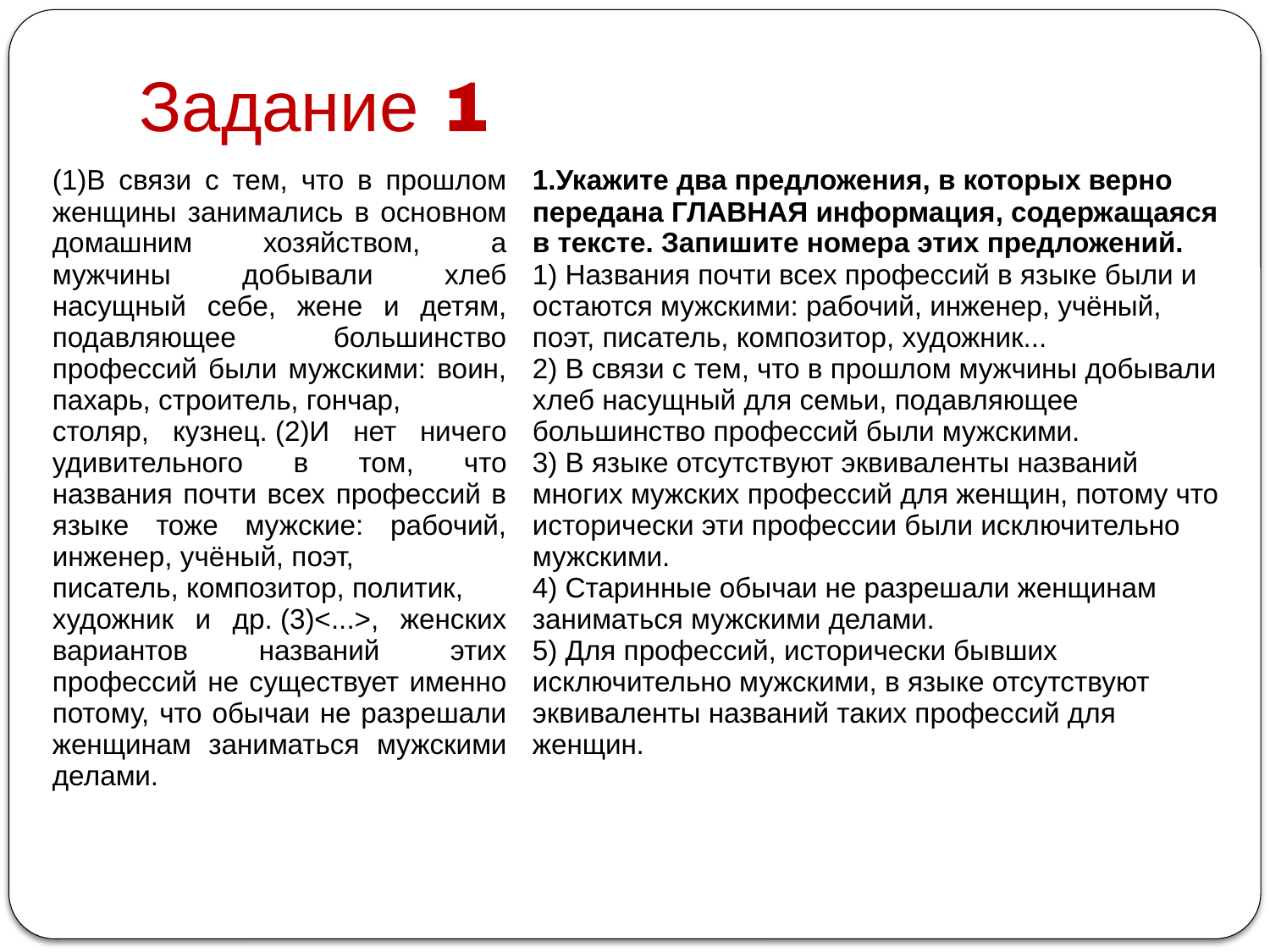

# Задание 1
| (1)В связи с тем, что в прошлом женщины занимались в основном домашним хозяйством, а мужчины добывали хлеб насущный себе, жене и детям, подавляющее большинство профессий были мужскими: воин, пахарь, строитель, гончар, столяр, кузнец. (2)И нет ничего удивительного в том, что названия почти всех профессий в языке тоже мужские: рабочий, инженер, учёный, поэт, писатель, композитор, политик, художник и др. (3)<...>, женских вариантов названий этих профессий не существует именно потому, что обычаи не разрешали женщинам заниматься мужскими делами. | 1.Укажите два предложения, в которых верно передана ГЛАВНАЯ информация, содержащаяся в тексте. Запишите номера этих предложений. 1) Названия почти всех профессий в языке были и остаются мужскими: рабочий, инженер, учёный, поэт, писатель, композитор, художник... 2) В связи с тем, что в прошлом мужчины добывали хлеб насущный для семьи, подавляющее большинство профессий были мужскими. 3) В языке отсутствуют эквиваленты названий многих мужских профессий для женщин, потому что исторически эти профессии были исключительно мужскими. 4) Старинные обычаи не разрешали женщинам заниматься мужскими делами. 5) Для профессий, исторически бывших исключительно мужскими, в языке отсутствуют эквиваленты названий таких профессий для женщин. |
| --- | --- |